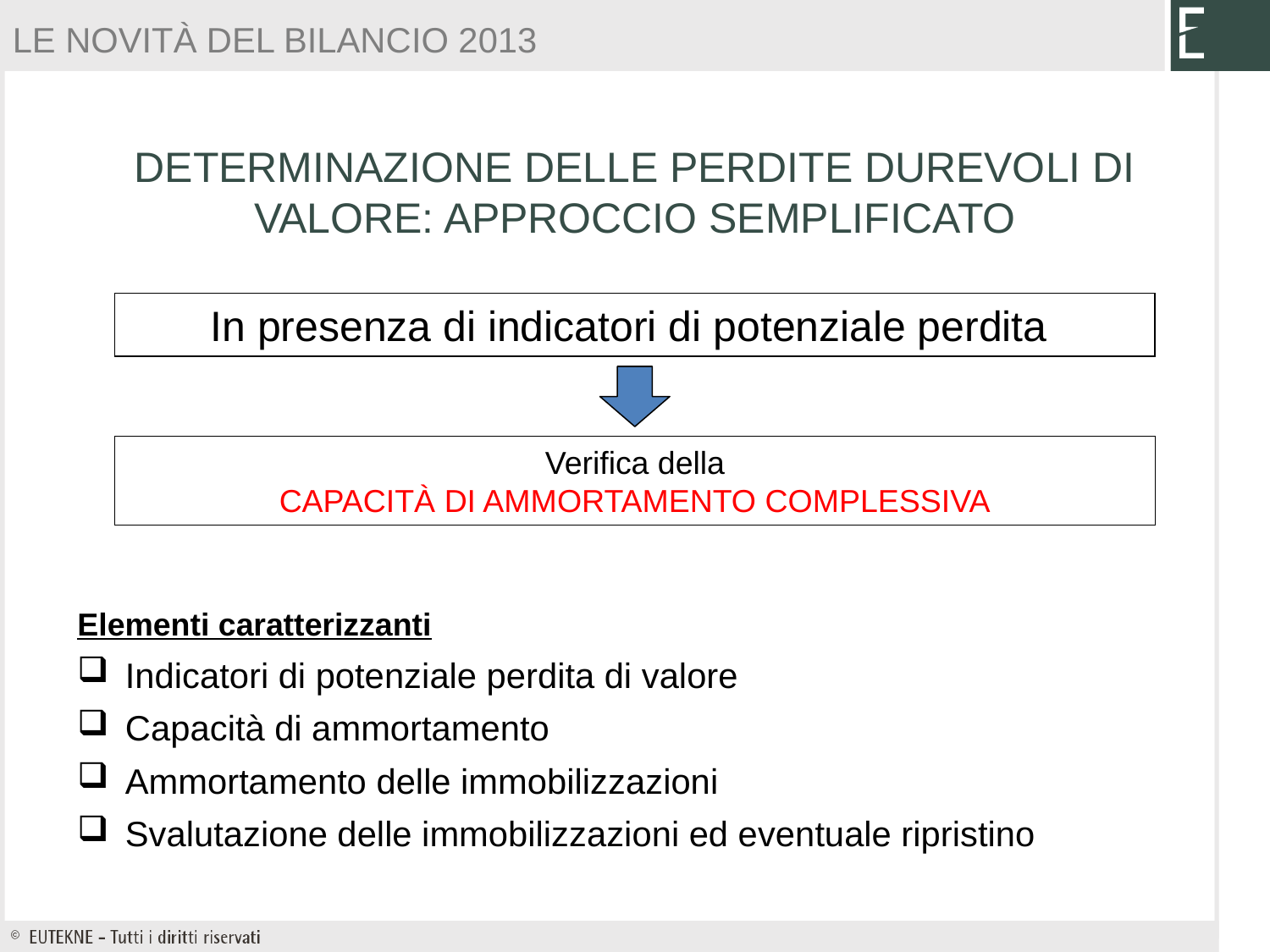

LE NOVITÀ DEL BILANCIO 2013
DETERMINAZIONE DELLE PERDITE DUREVOLI DI VALORE: APPROCCIO SEMPLIFICATO
In presenza di indicatori di potenziale perdita

Verifica della
capacità di ammortamento complessiva
Elementi caratterizzanti
Indicatori di potenziale perdita di valore
Capacità di ammortamento
Ammortamento delle immobilizzazioni
Svalutazione delle immobilizzazioni ed eventuale ripristino